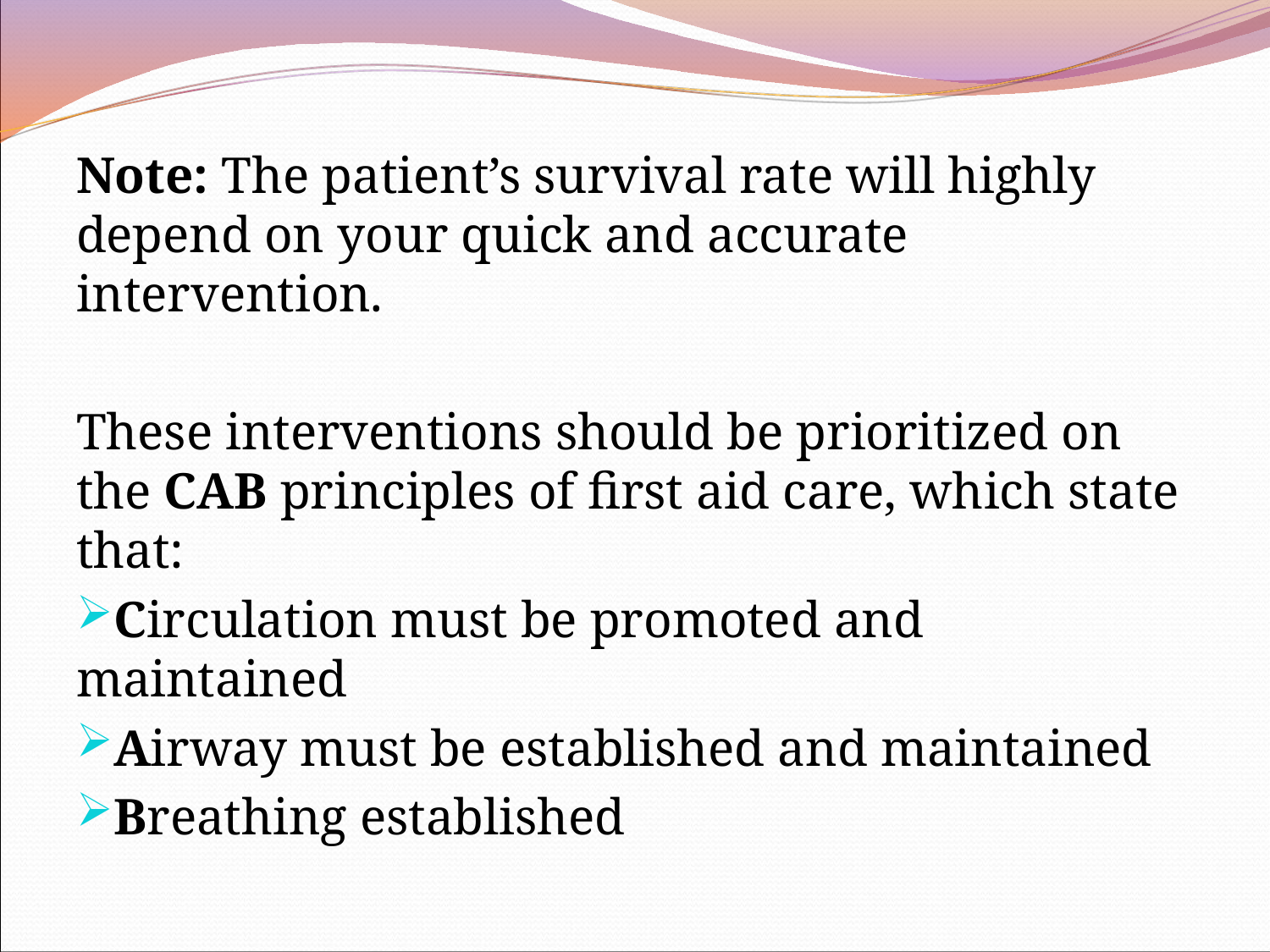

Note: The patient’s survival rate will highly depend on your quick and accurate intervention.

These interventions should be prioritized on the CAB principles of first aid care, which state that:
Circulation must be promoted and maintained
Airway must be established and maintained
Breathing established